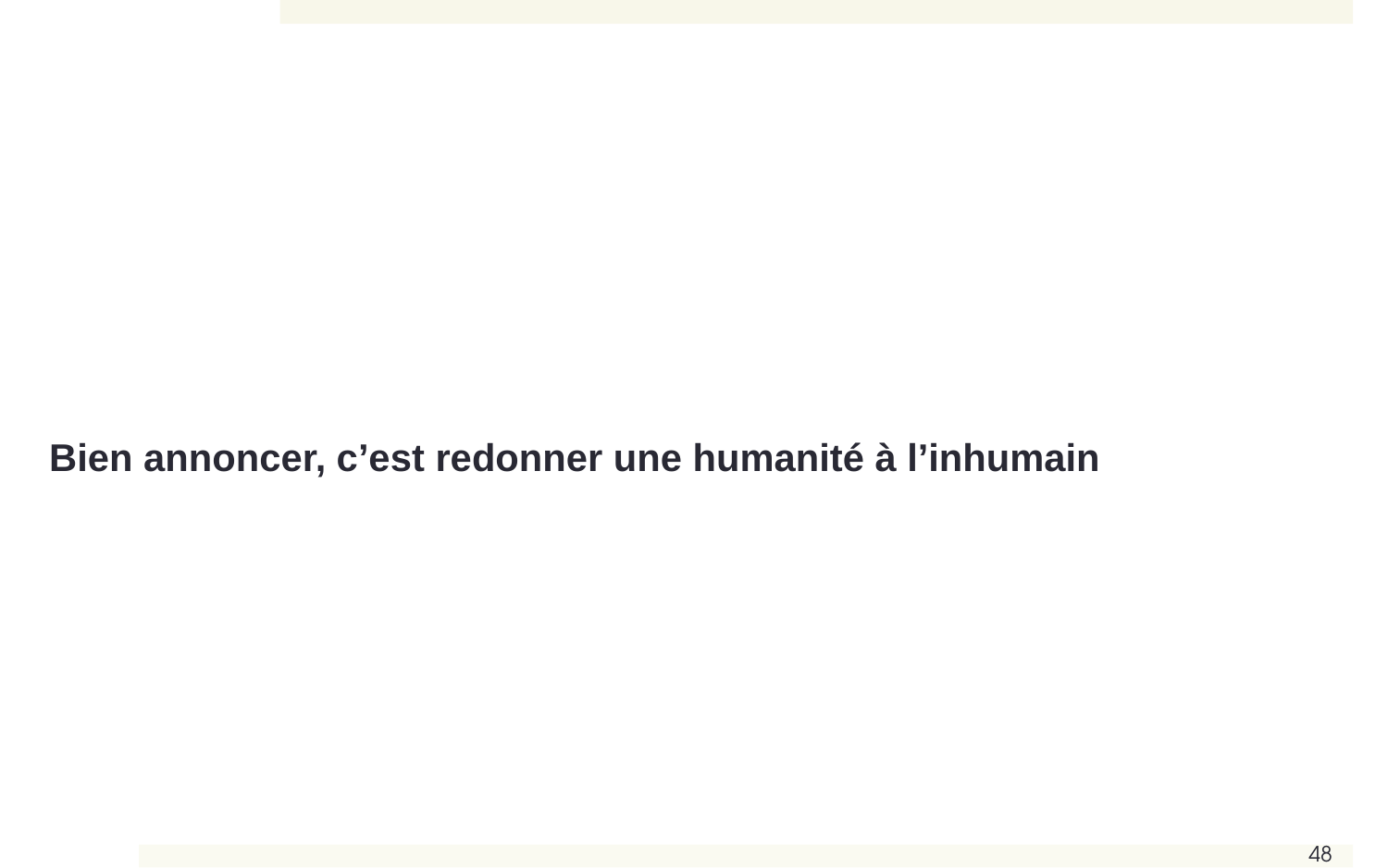

Bien annoncer, c’est redonner une humanité à l’inhumain